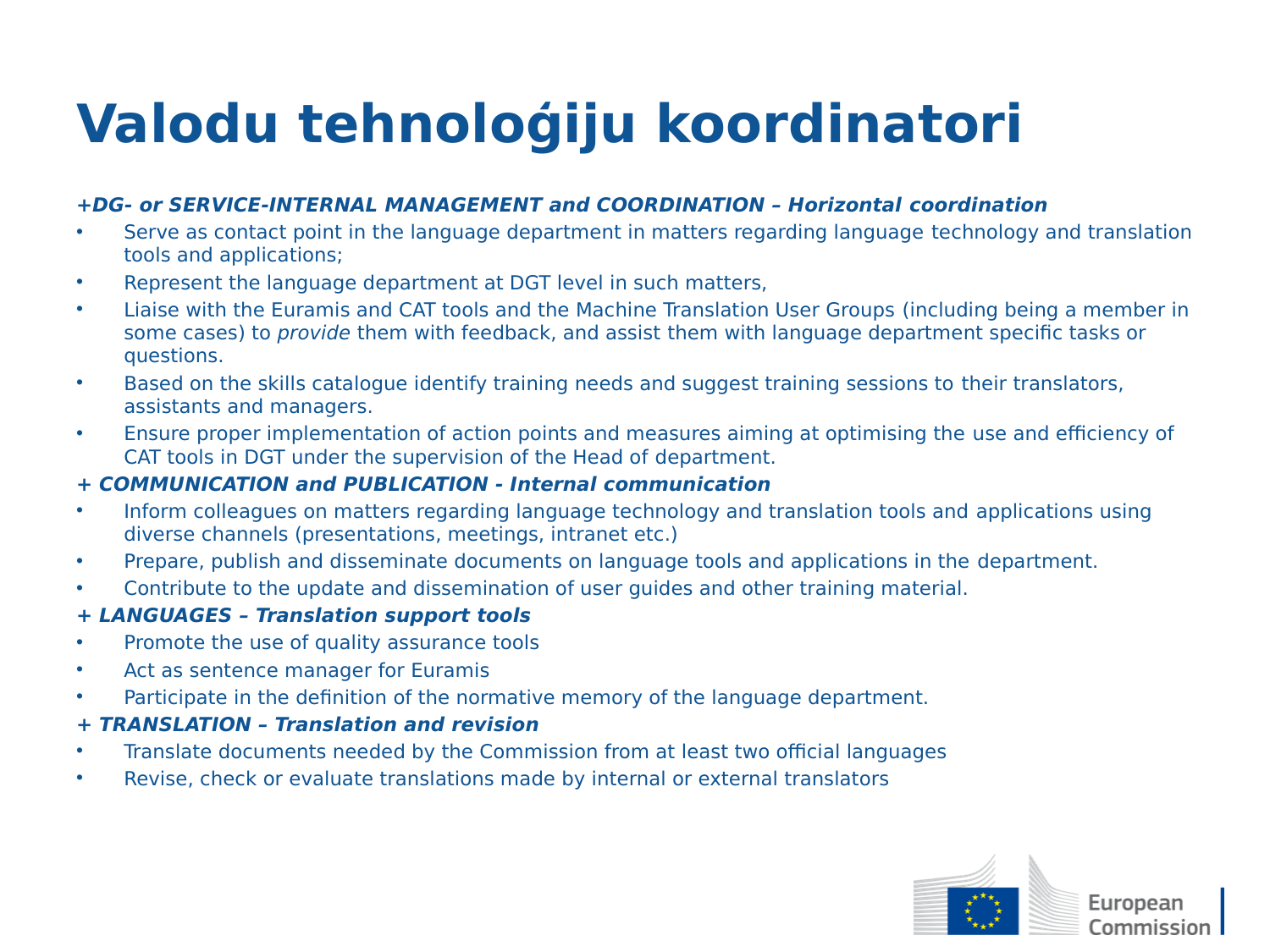

# Valodu tehnoloģiju koordinatori
+DG- or SERVICE-INTERNAL MANAGEMENT and COORDINATION – Horizontal coordination
Serve as contact point in the language department in matters regarding language technology and translation tools and applications;
Represent the language department at DGT level in such matters,
Liaise with the Euramis and CAT tools and the Machine Translation User Groups (including being a member in some cases) to provide them with feedback, and assist them with language department specific tasks or questions.
Based on the skills catalogue identify training needs and suggest training sessions to their translators, assistants and managers.
Ensure proper implementation of action points and measures aiming at optimising the use and efficiency of CAT tools in DGT under the supervision of the Head of department.
+ COMMUNICATION and PUBLICATION - Internal communication
Inform colleagues on matters regarding language technology and translation tools and applications using diverse channels (presentations, meetings, intranet etc.)
Prepare, publish and disseminate documents on language tools and applications in the department.
Contribute to the update and dissemination of user guides and other training material.
+ LANGUAGES – Translation support tools
Promote the use of quality assurance tools
Act as sentence manager for Euramis
Participate in the definition of the normative memory of the language department.
+ TRANSLATION – Translation and revision
Translate documents needed by the Commission from at least two official languages
Revise, check or evaluate translations made by internal or external translators